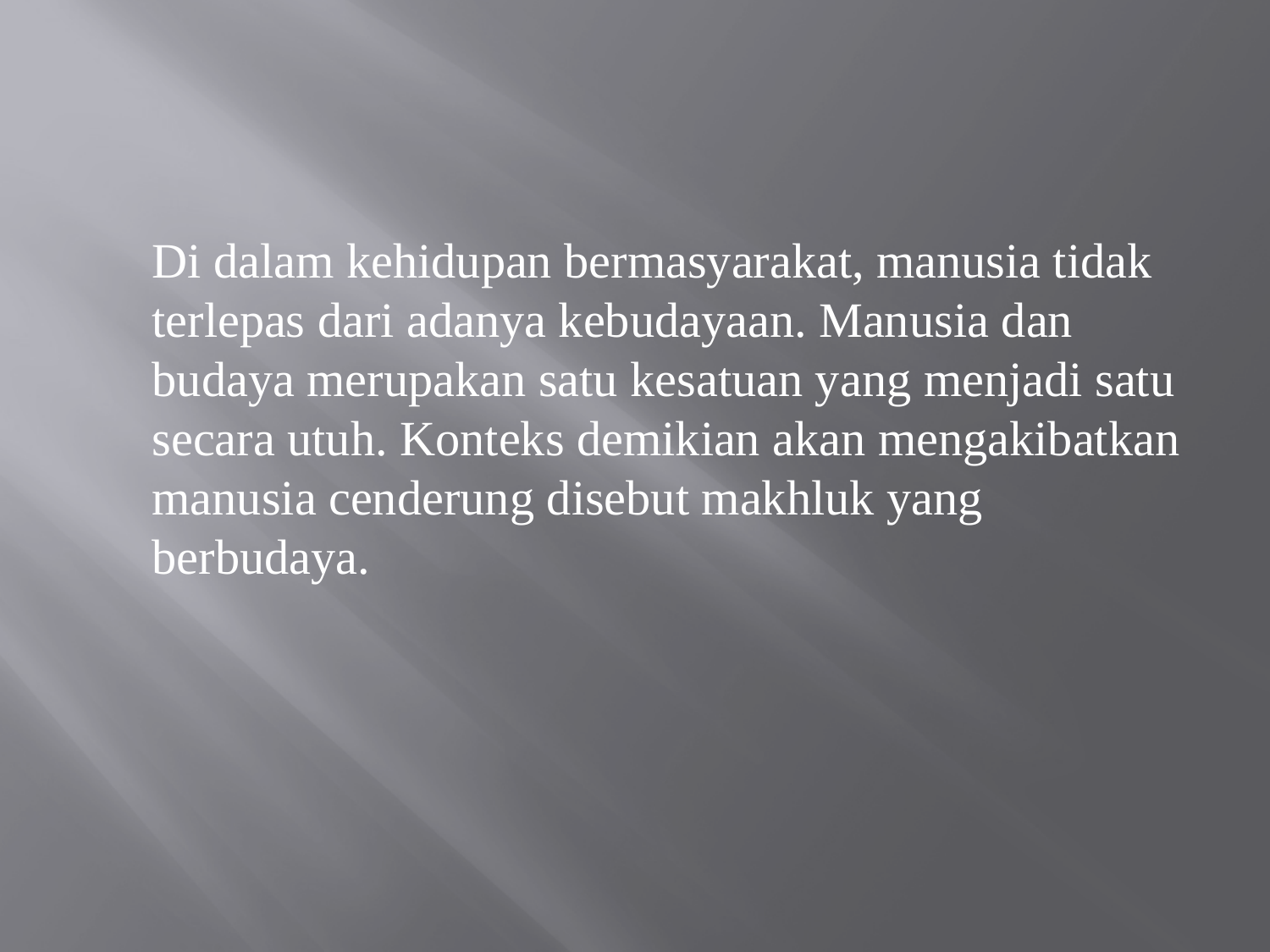

#
	Di dalam kehidupan bermasyarakat, manusia tidak terlepas dari adanya kebudayaan. Manusia dan budaya merupakan satu kesatuan yang menjadi satu secara utuh. Konteks demikian akan mengakibatkan manusia cenderung disebut makhluk yang berbudaya.